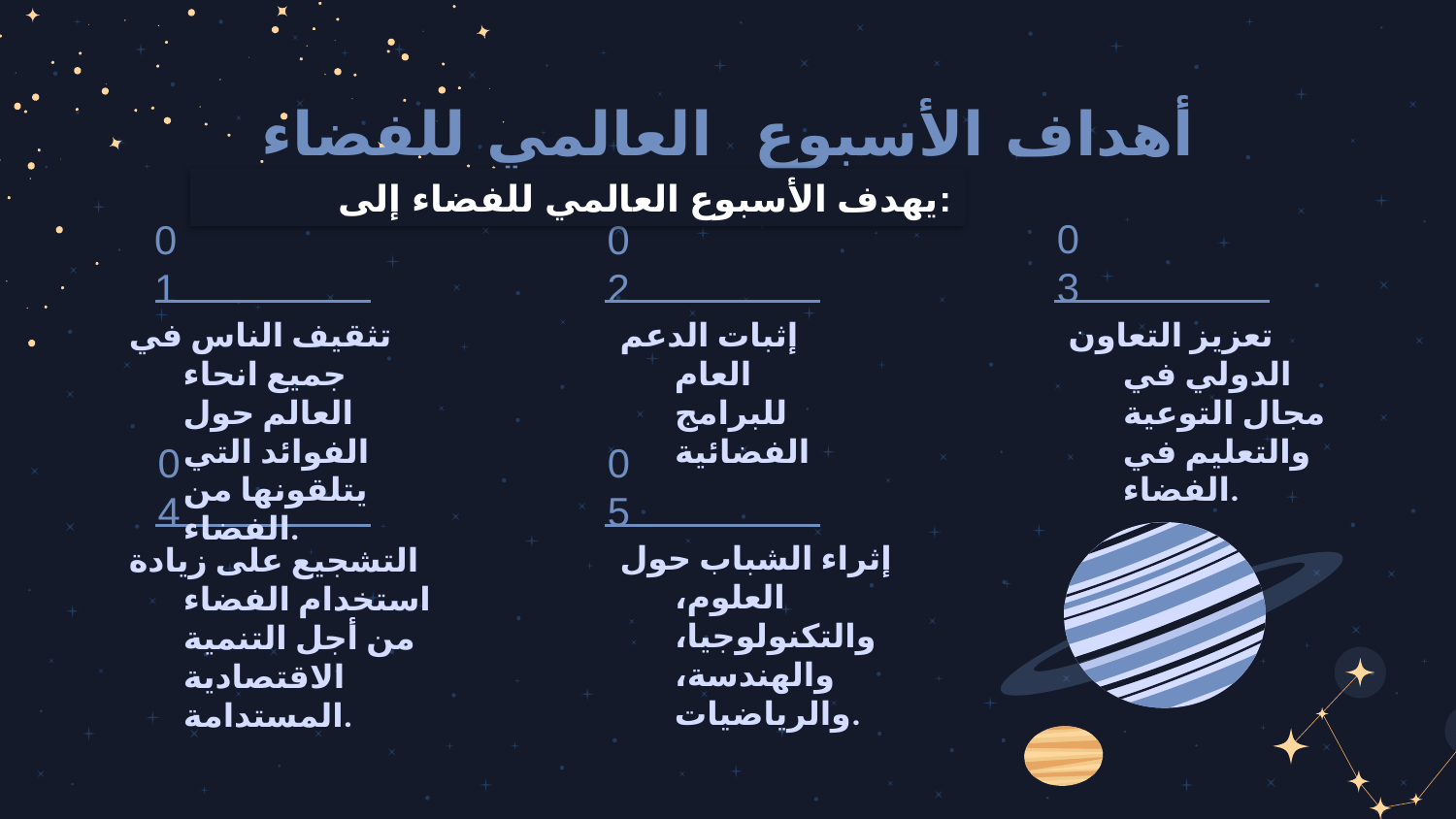

أهداف الأسبوع  العالمي للفضاء
يهدف الأسبوع العالمي للفضاء إلى:
03
# 01
02
تثقيف الناس في جميع انحاء العالم حول الفوائد التي يتلقونها من الفضاء.
إثبات الدعم العام للبرامج الفضائية
تعزيز التعاون الدولي في مجال التوعية والتعليم في الفضاء.
05
04

إثراء الشباب حول العلوم، والتكنولوجيا، والهندسة، والرياضيات.
التشجيع على زيادة استخدام الفضاء من أجل التنمية الاقتصادية المستدامة.